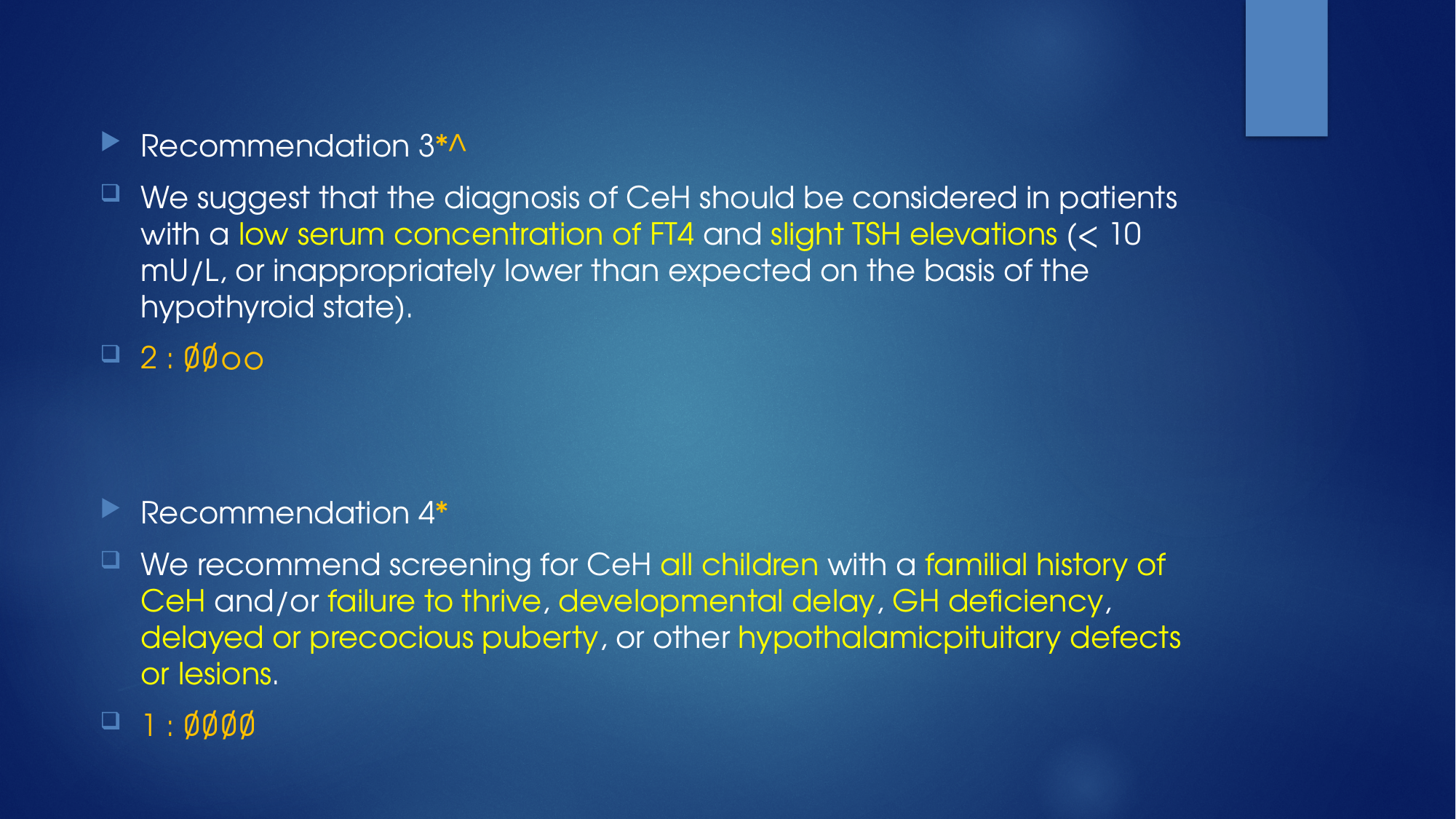

Recommendation 3*^
We suggest that the diagnosis of CeH should be considered in patients with a low serum concentration of FT4 and slight TSH elevations (< 10 mU/L, or inappropriately lower than expected on the basis of the hypothyroid state).
2 : ∅∅○○

Recommendation 4*
We recommend screening for CeH all children with a familial history of CeH and/or failure to thrive, developmental delay, GH deficiency, delayed or precocious puberty, or other hypothalamicpituitary defects or lesions.
1 : ∅∅∅∅